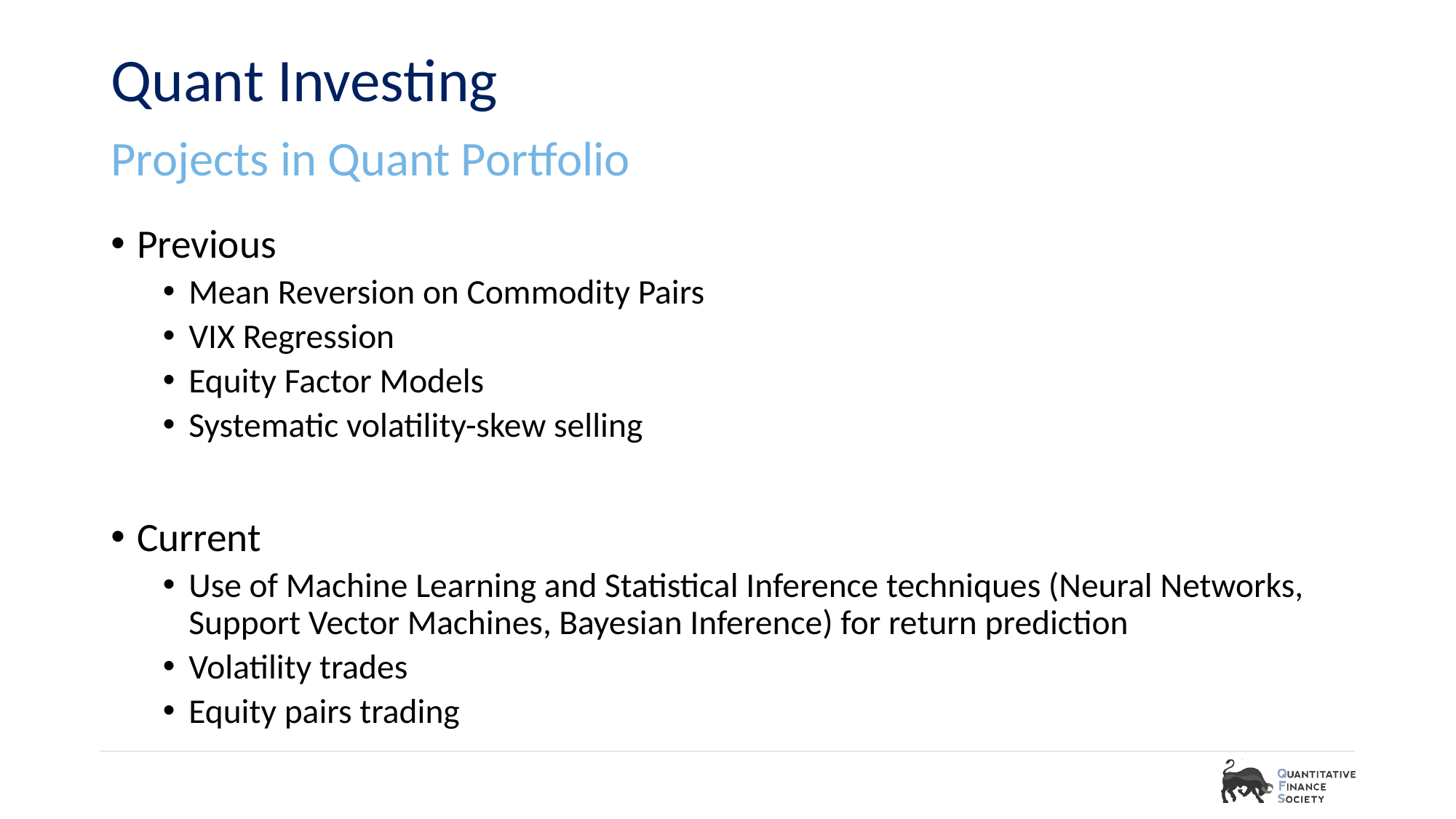

# Quant Investing
Projects in Quant Portfolio
Previous
Mean Reversion on Commodity Pairs
VIX Regression
Equity Factor Models
Systematic volatility-skew selling

Current
Use of Machine Learning and Statistical Inference techniques (Neural Networks, Support Vector Machines, Bayesian Inference) for return prediction
Volatility trades
Equity pairs trading